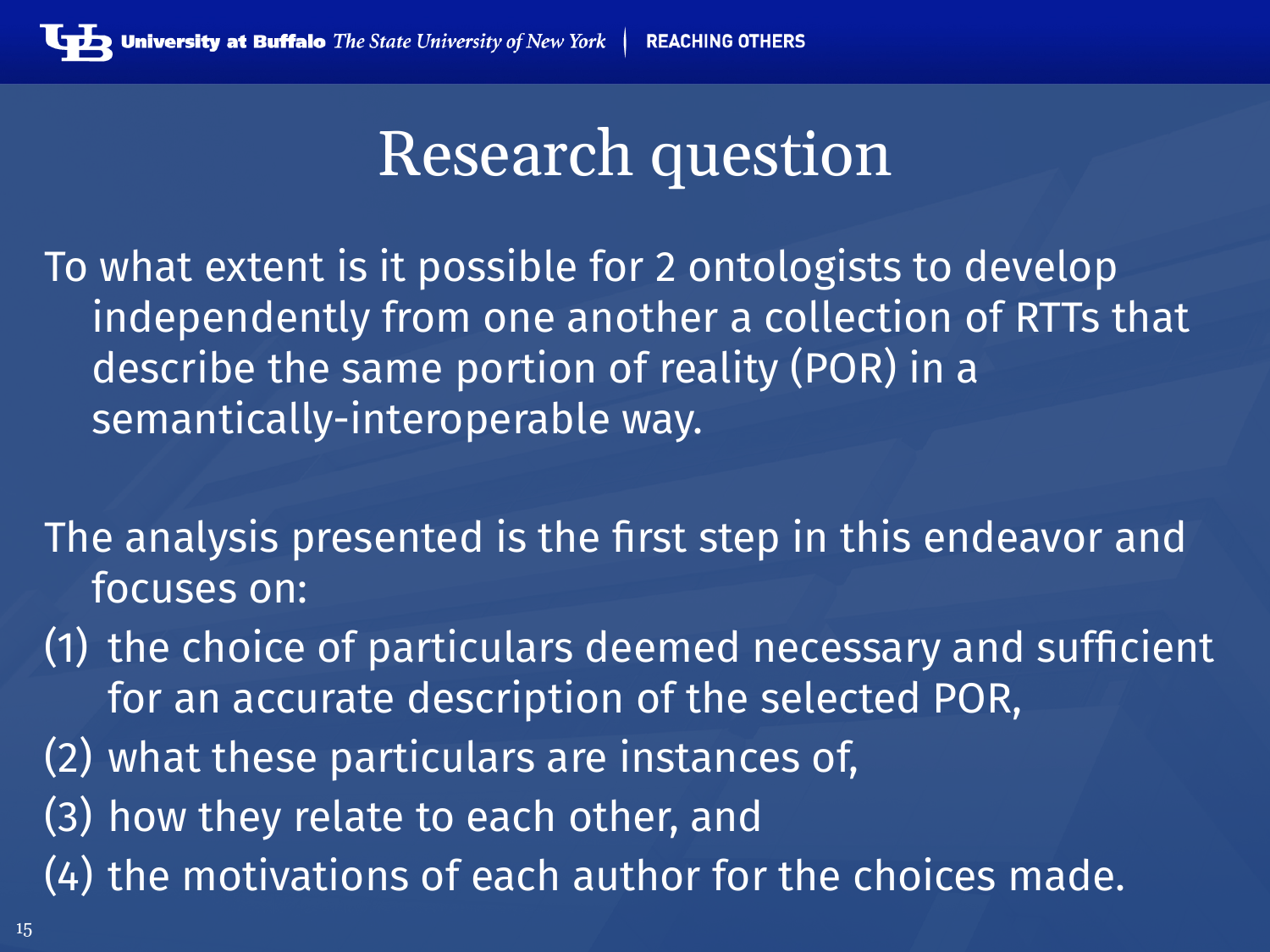

# Research question
To what extent is it possible for 2 ontologists to develop independently from one another a collection of RTTs that describe the same portion of reality (POR) in a semantically-interoperable way.

The analysis presented is the first step in this endeavor and focuses on:
the choice of particulars deemed necessary and sufficient for an accurate description of the selected POR,
what these particulars are instances of,
how they relate to each other, and
the motivations of each author for the choices made.